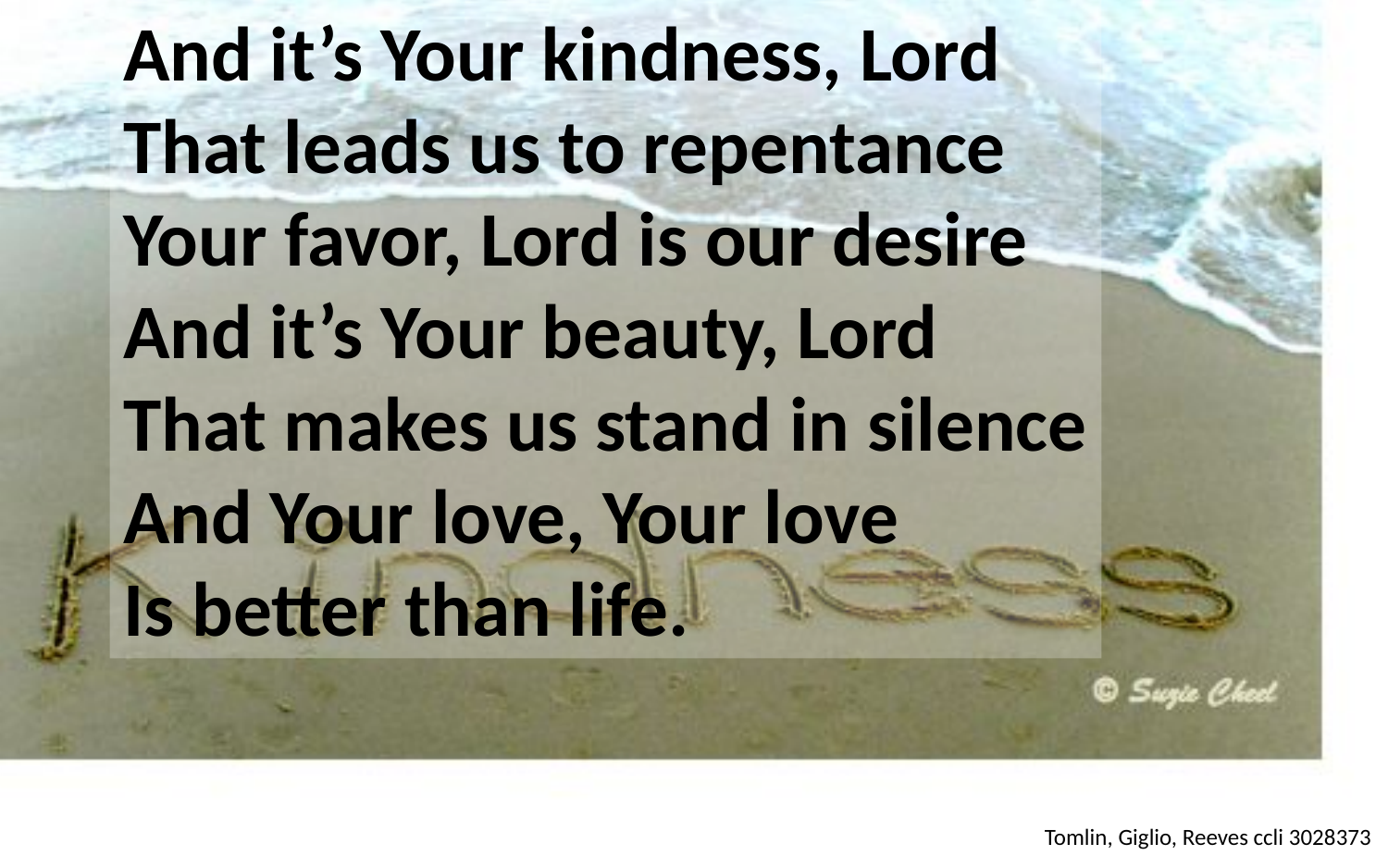

And it’s Your kindness, Lord
That leads us to repentance
Your favor, Lord is our desire
And it’s Your beauty, Lord
That makes us stand in silence
And Your love, Your love
Is better than life.
Tomlin, Giglio, Reeves ccli 3028373